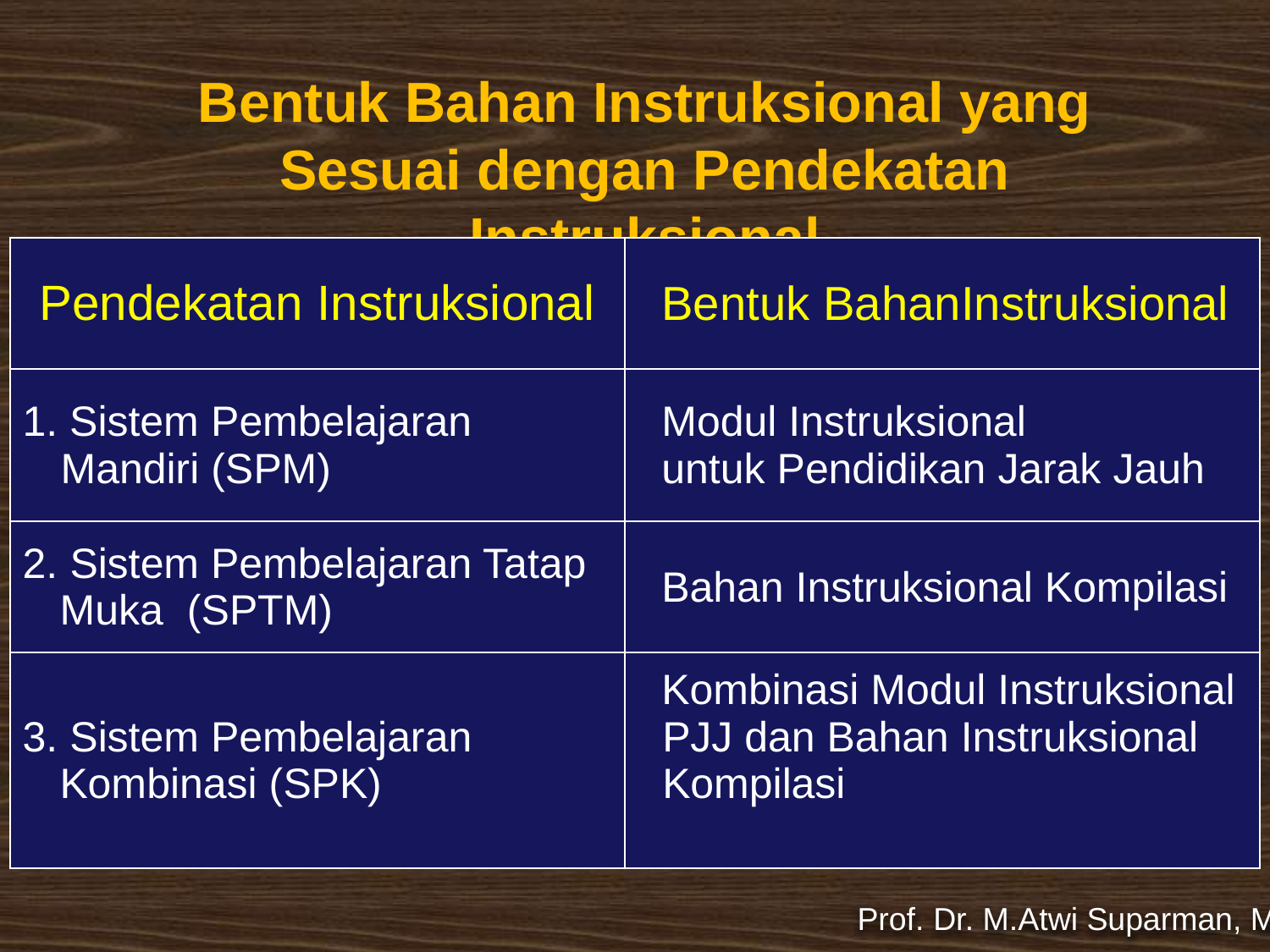

Bentuk Bahan Instruksional yang Sesuai dengan Pendekatan Instruksional
| Pendekatan Instruksional | Bentuk BahanInstruksional |
| --- | --- |
| 1. Sistem Pembelajaran Mandiri (SPM) | Modul Instruksional untuk Pendidikan Jarak Jauh |
| 2. Sistem Pembelajaran Tatap Muka (SPTM) | Bahan Instruksional Kompilasi |
| 3. Sistem Pembelajaran Kombinasi (SPK) | Kombinasi Modul Instruksional PJJ dan Bahan Instruksional Kompilasi |
Prof. Dr. M.Atwi Suparman, M.Sc